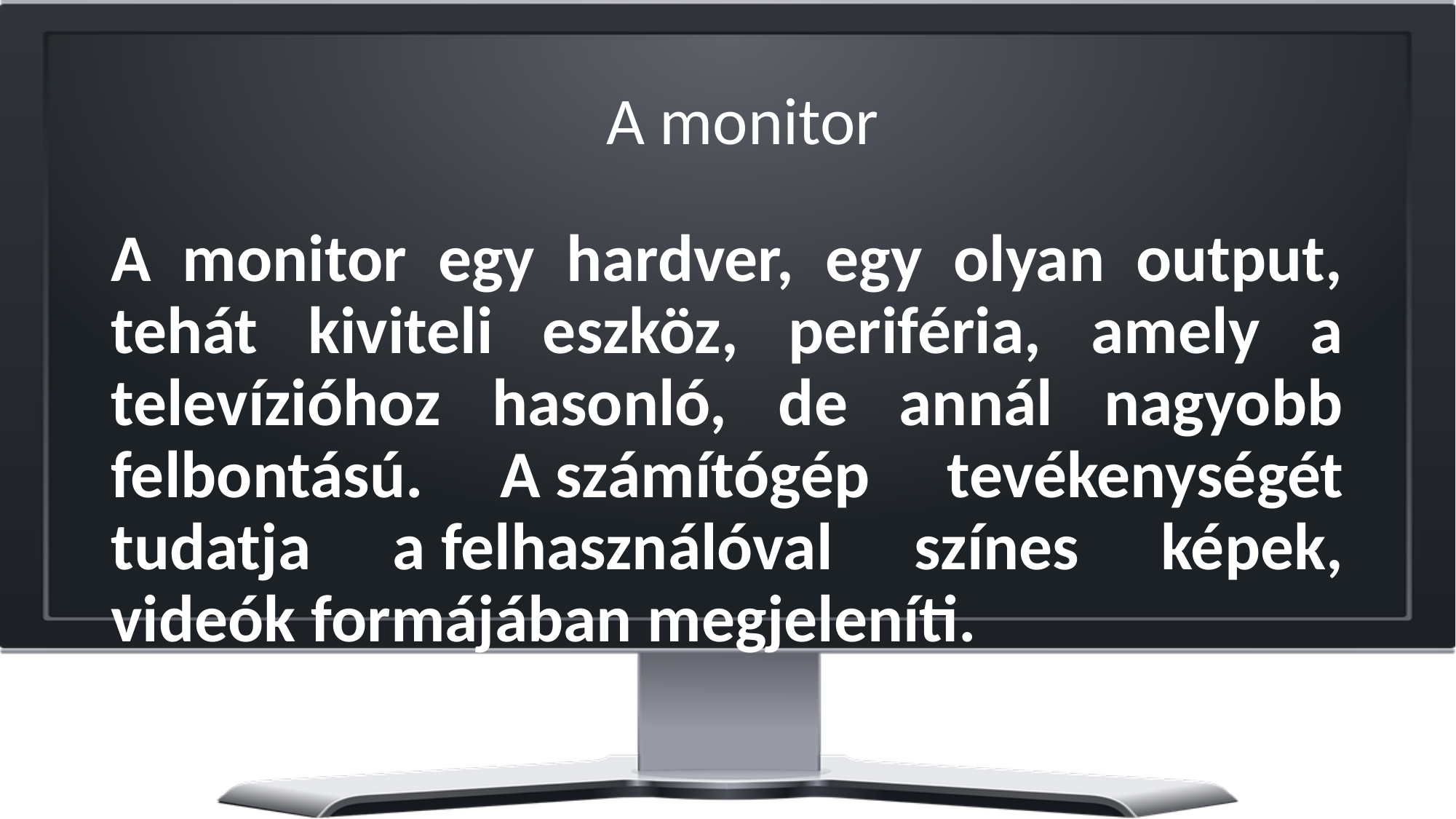

# A monitor
A monitor egy hardver, egy olyan output, tehát kiviteli eszköz, periféria, amely a televízióhoz hasonló, de annál nagyobb felbontású. A számítógép tevékenységét tudatja a felhasználóval színes képek, videók formájában megjeleníti.